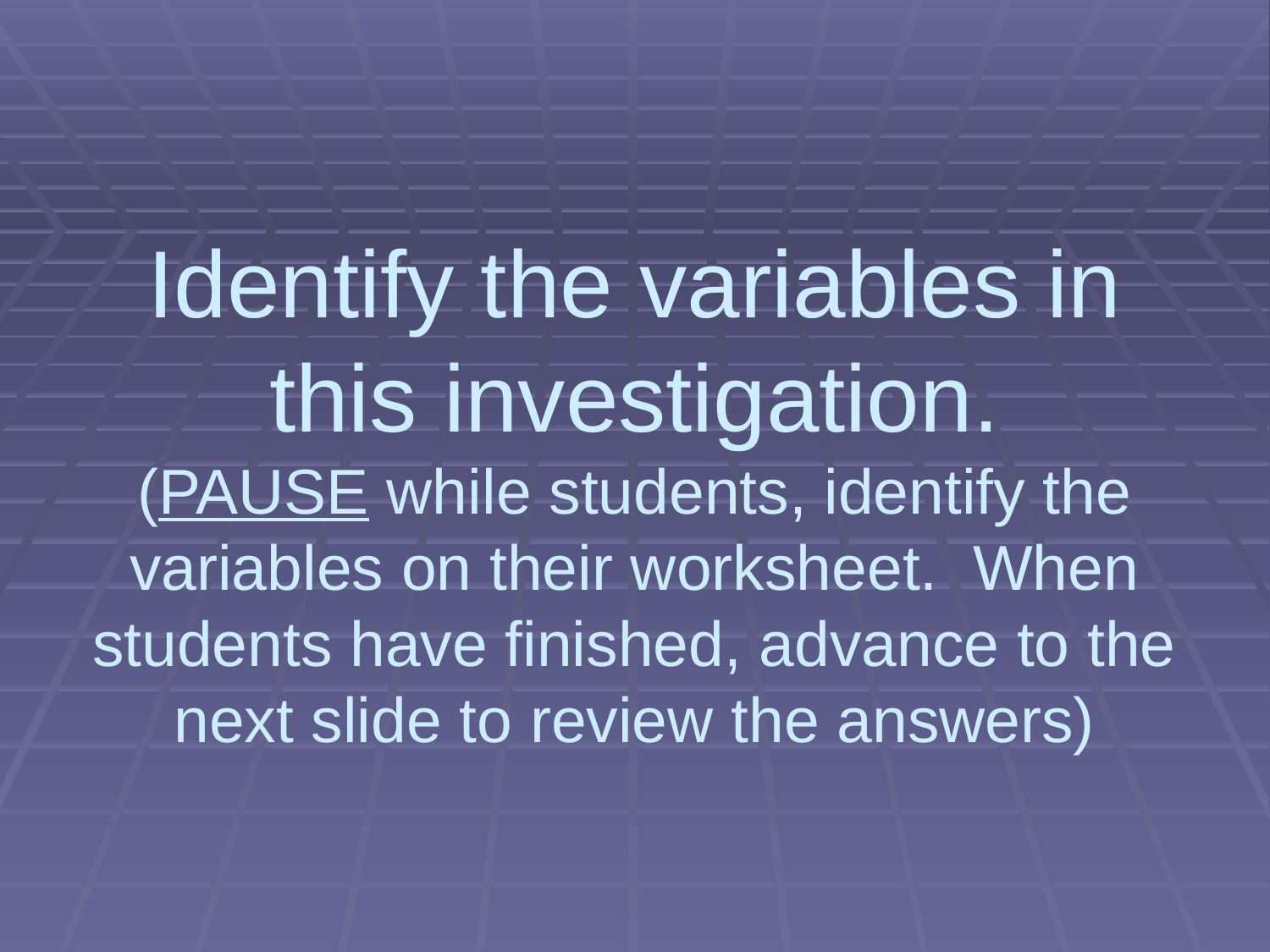

# Identify the variables in this investigation. (PAUSE while students, identify the variables on their worksheet.  When students have finished, advance to the next slide to review the answers)